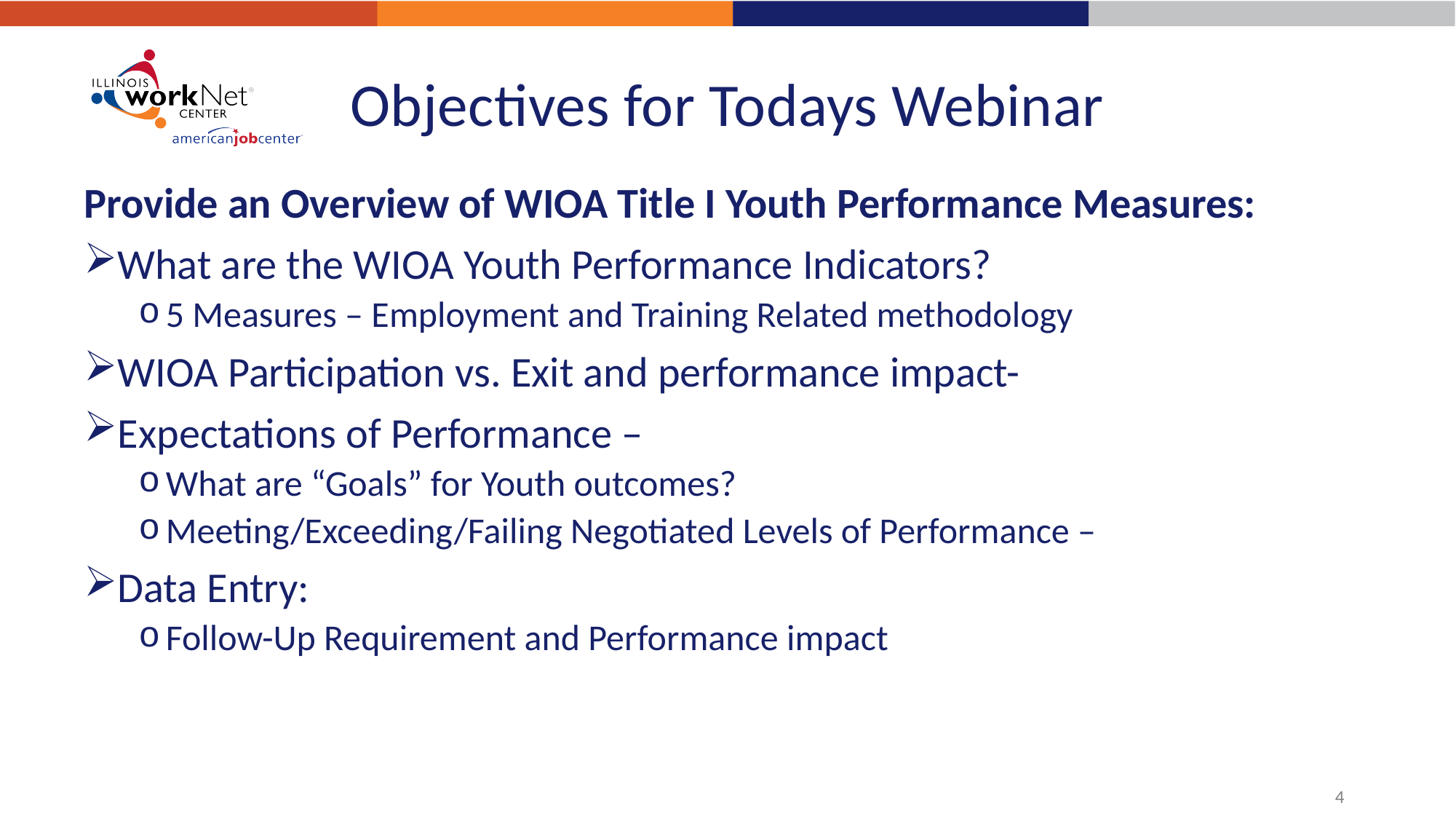

# Objectives for Todays Webinar
Provide an Overview of WIOA Title I Youth Performance Measures:
What are the WIOA Youth Performance Indicators?
5 Measures – Employment and Training Related methodology
WIOA Participation vs. Exit and performance impact-
Expectations of Performance –
What are “Goals” for Youth outcomes?
Meeting/Exceeding/Failing Negotiated Levels of Performance –
Data Entry:
Follow-Up Requirement and Performance impact

4